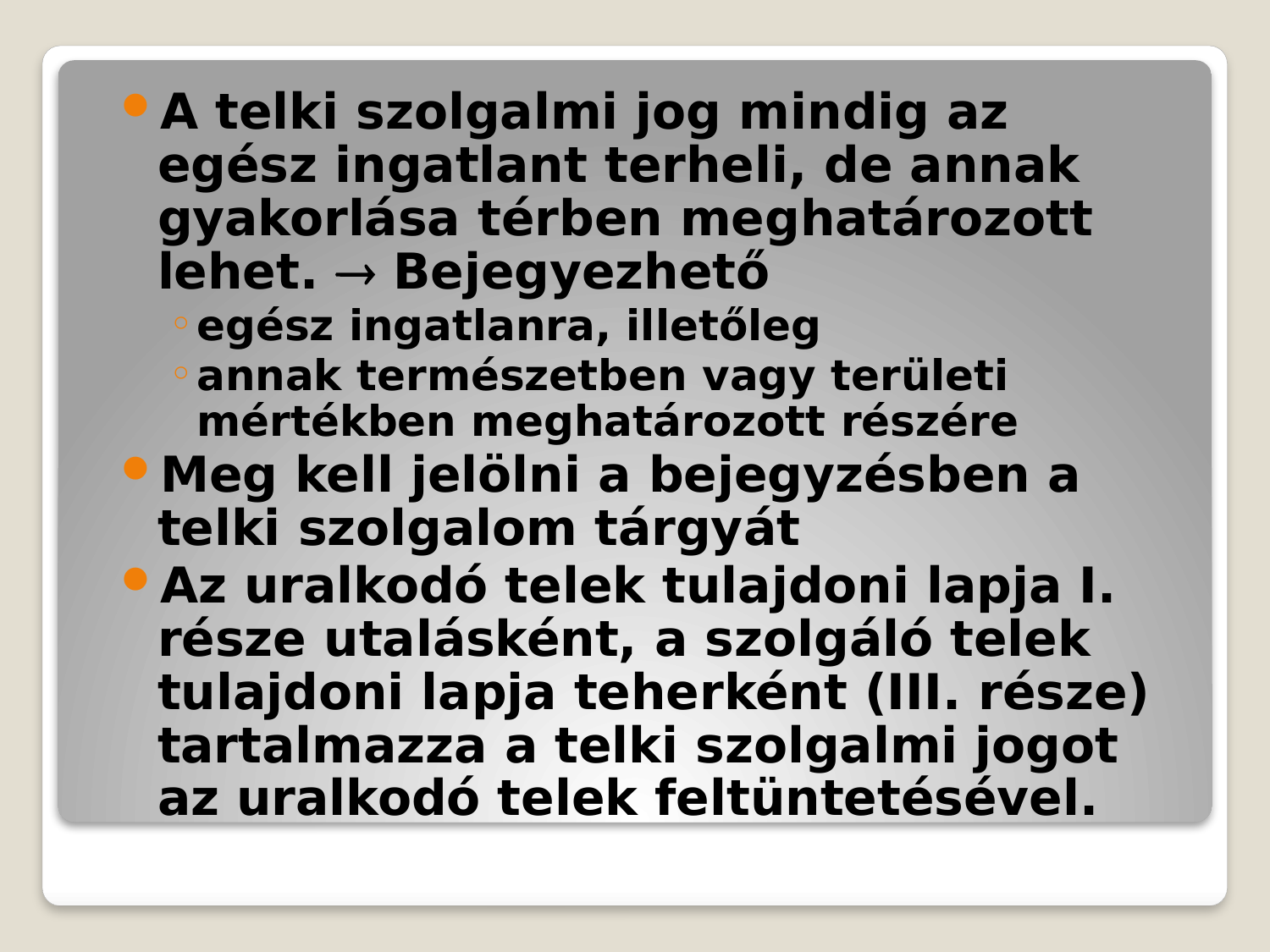

A telki szolgalmi jog mindig az egész ingatlant terheli, de annak gyakorlása térben meghatározott lehet. → Bejegyezhető
egész ingatlanra, illetőleg
annak természetben vagy területi mértékben meghatározott részére
Meg kell jelölni a bejegyzésben a telki szolgalom tárgyát
Az uralkodó telek tulajdoni lapja I. része utalásként, a szolgáló telek tulajdoni lapja teherként (III. része) tartalmazza a telki szolgalmi jogot az uralkodó telek feltüntetésével.